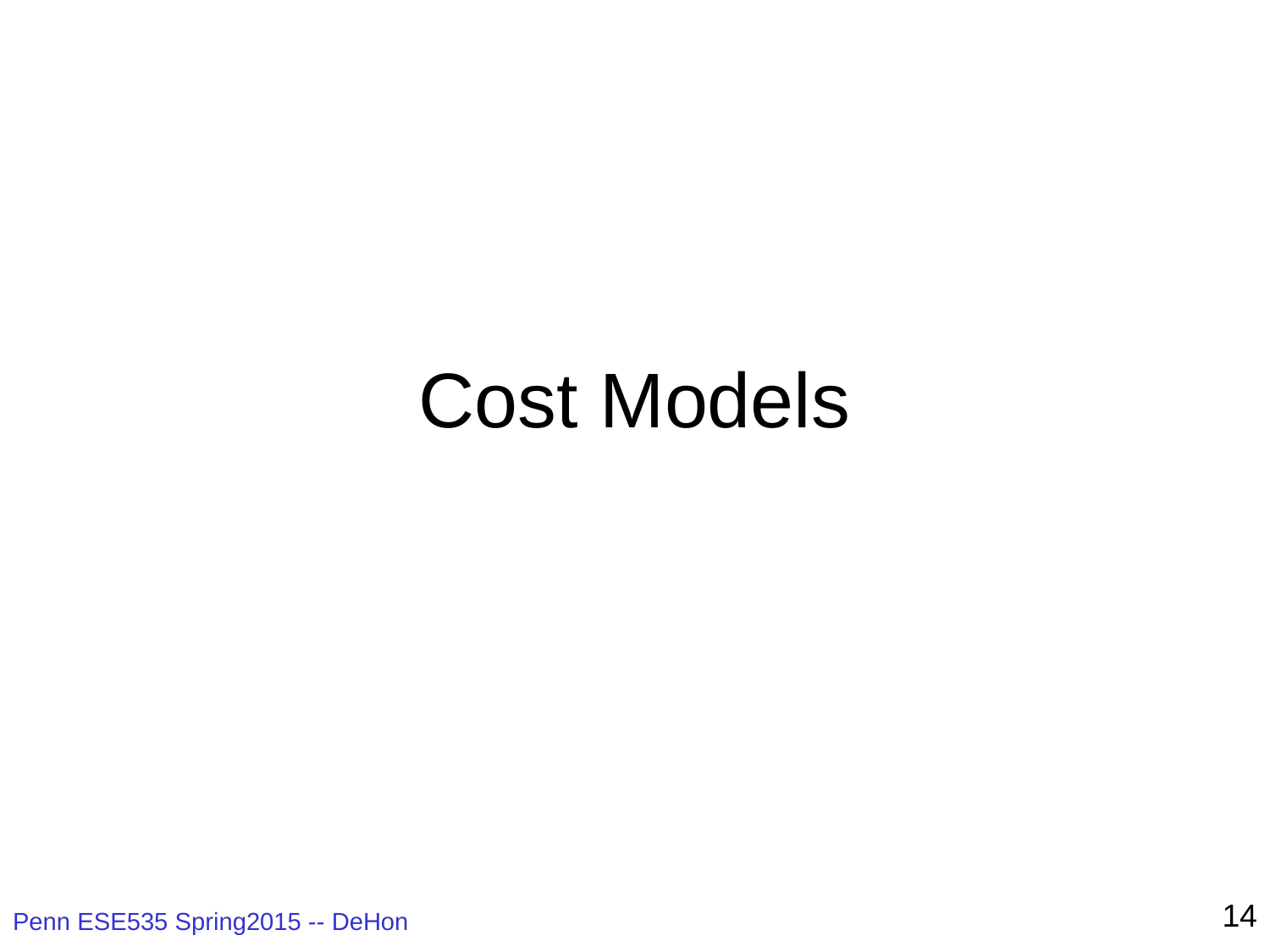

# Cost Models

14
Penn ESE535 Spring2015 -- DeHon